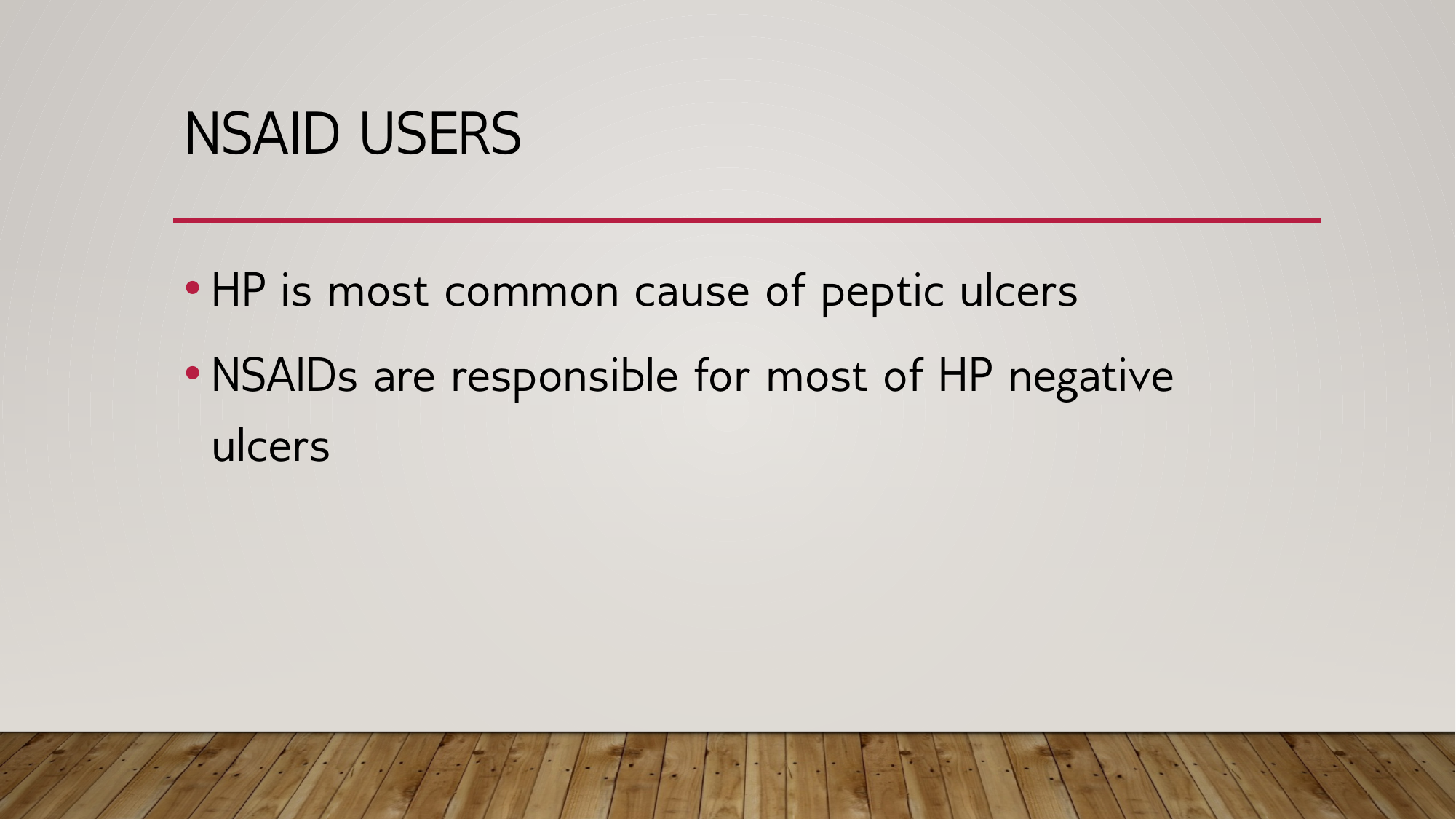

# Nsaid users
HP is most common cause of peptic ulcers
NSAIDs are responsible for most of HP negative ulcers